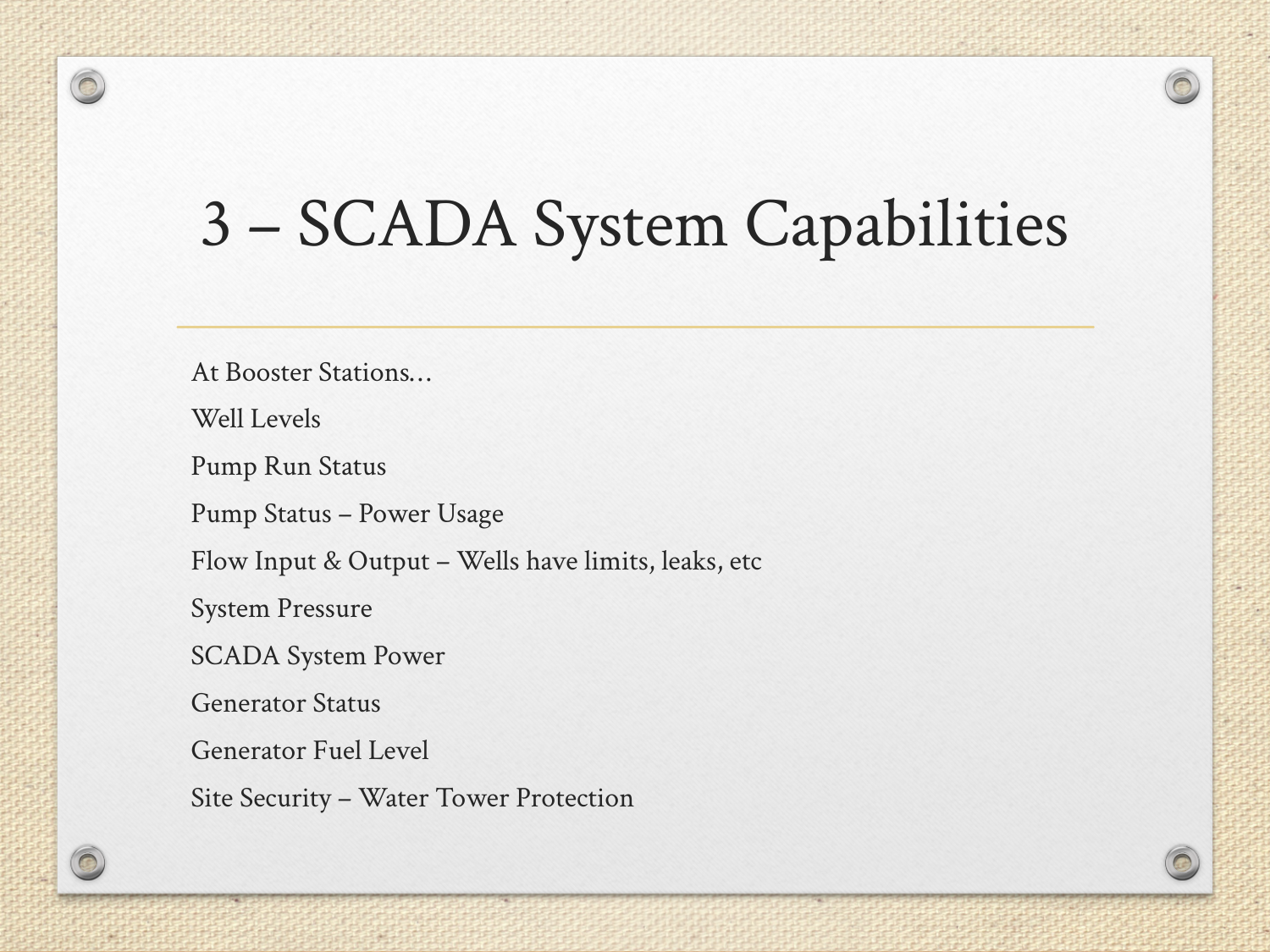

# 3 – SCADA System Capabilities
At Booster Stations…
Well Levels
Pump Run Status
Pump Status – Power Usage
Flow Input & Output – Wells have limits, leaks, etc
System Pressure
SCADA System Power
Generator Status
Generator Fuel Level
Site Security – Water Tower Protection